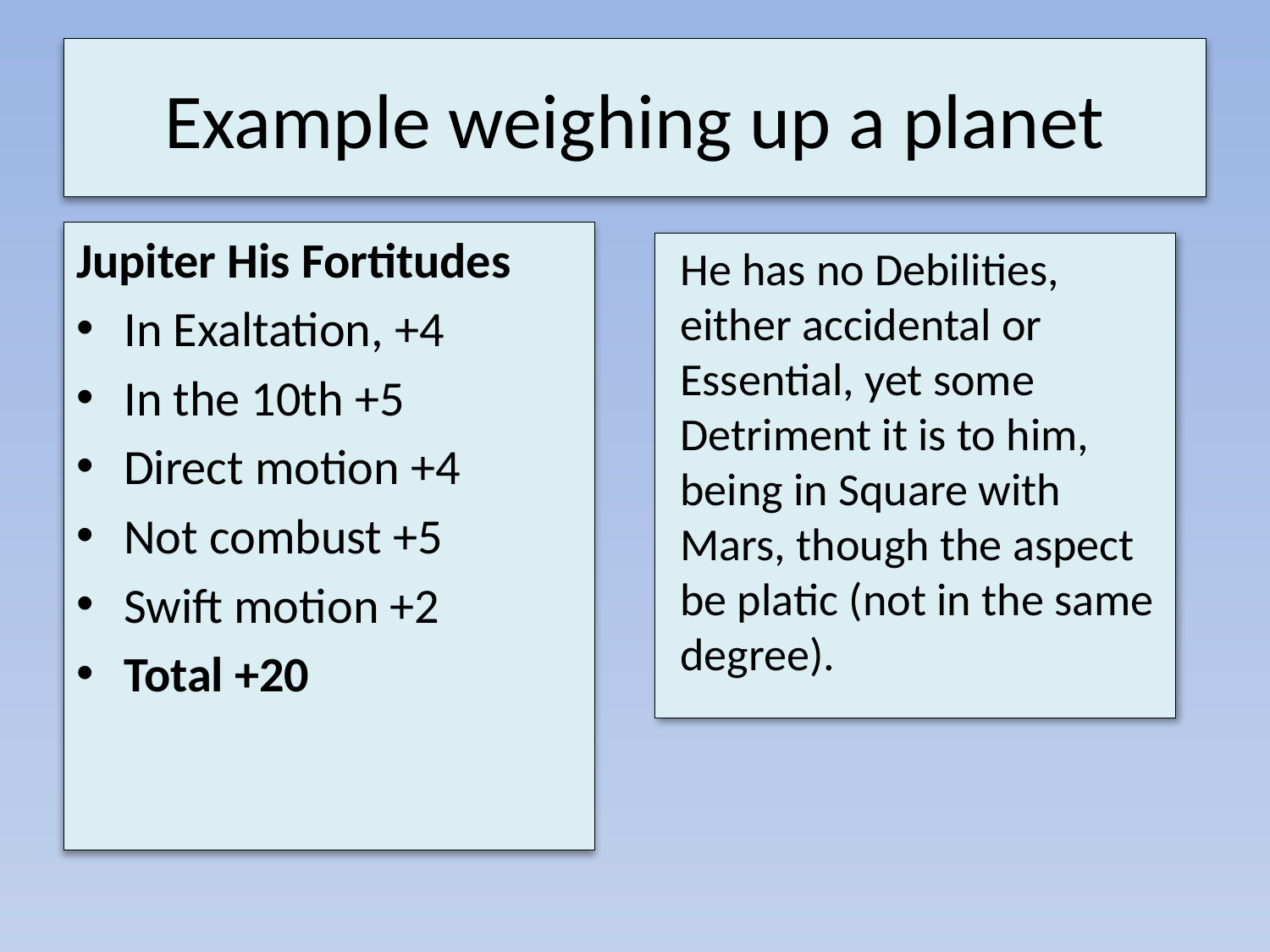

# Example weighing up a planet
Jupiter His Fortitudes
In Exaltation, +4
In the 10th +5
Direct motion +4
Not combust +5
Swift motion +2
Total +20
He has no Debilities, either accidental or Essential, yet some Detriment it is to him, being in Square with Mars, though the aspect be platic (not in the same degree).